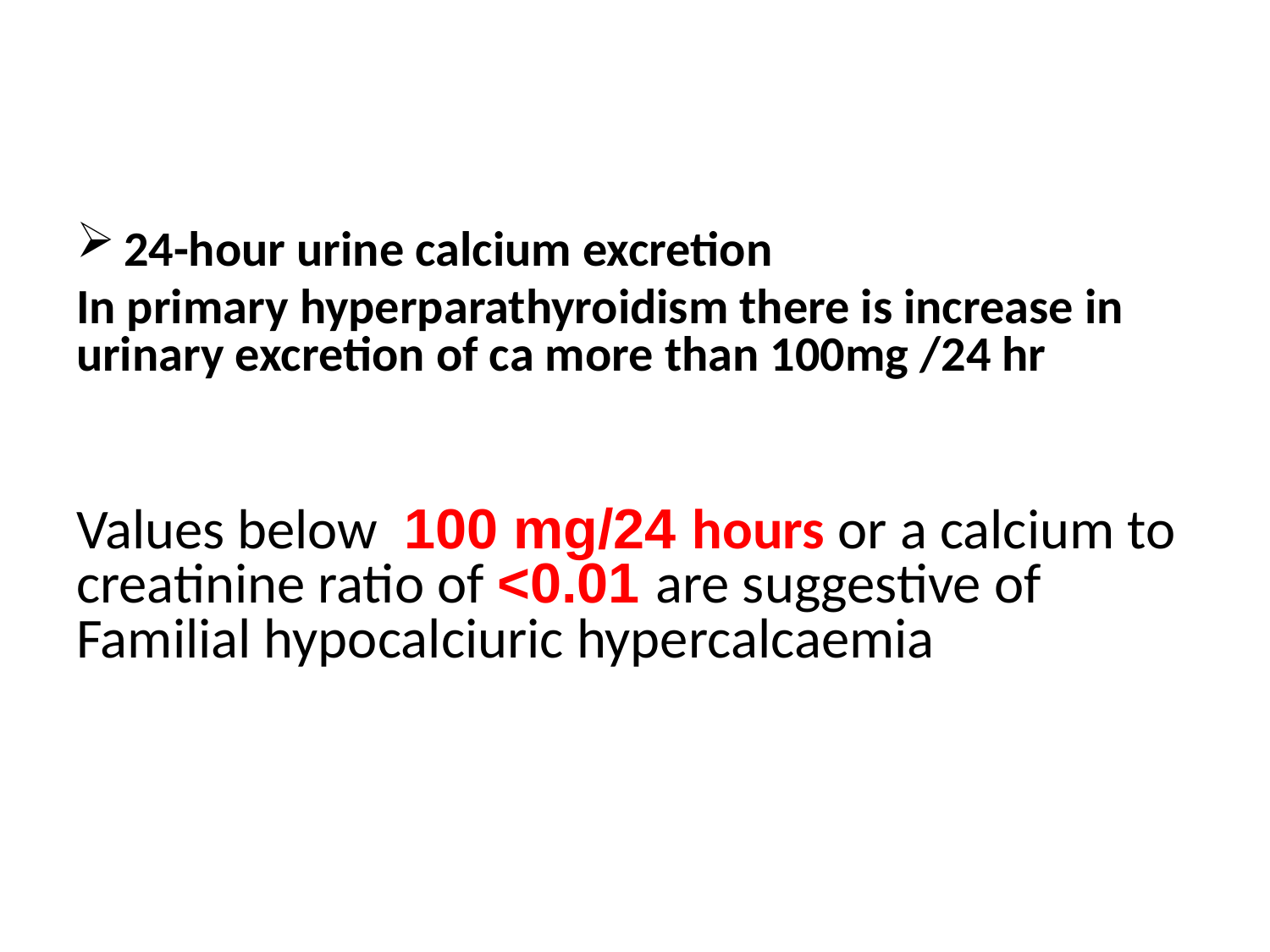

#
24-hour urine calcium excretion
In primary hyperparathyroidism there is increase in urinary excretion of ca more than 100mg /24 hr

Values below  100 mg/24 hours or a calcium to creatinine ratio of <0.01 are suggestive of Familial hypocalciuric hypercalcaemia